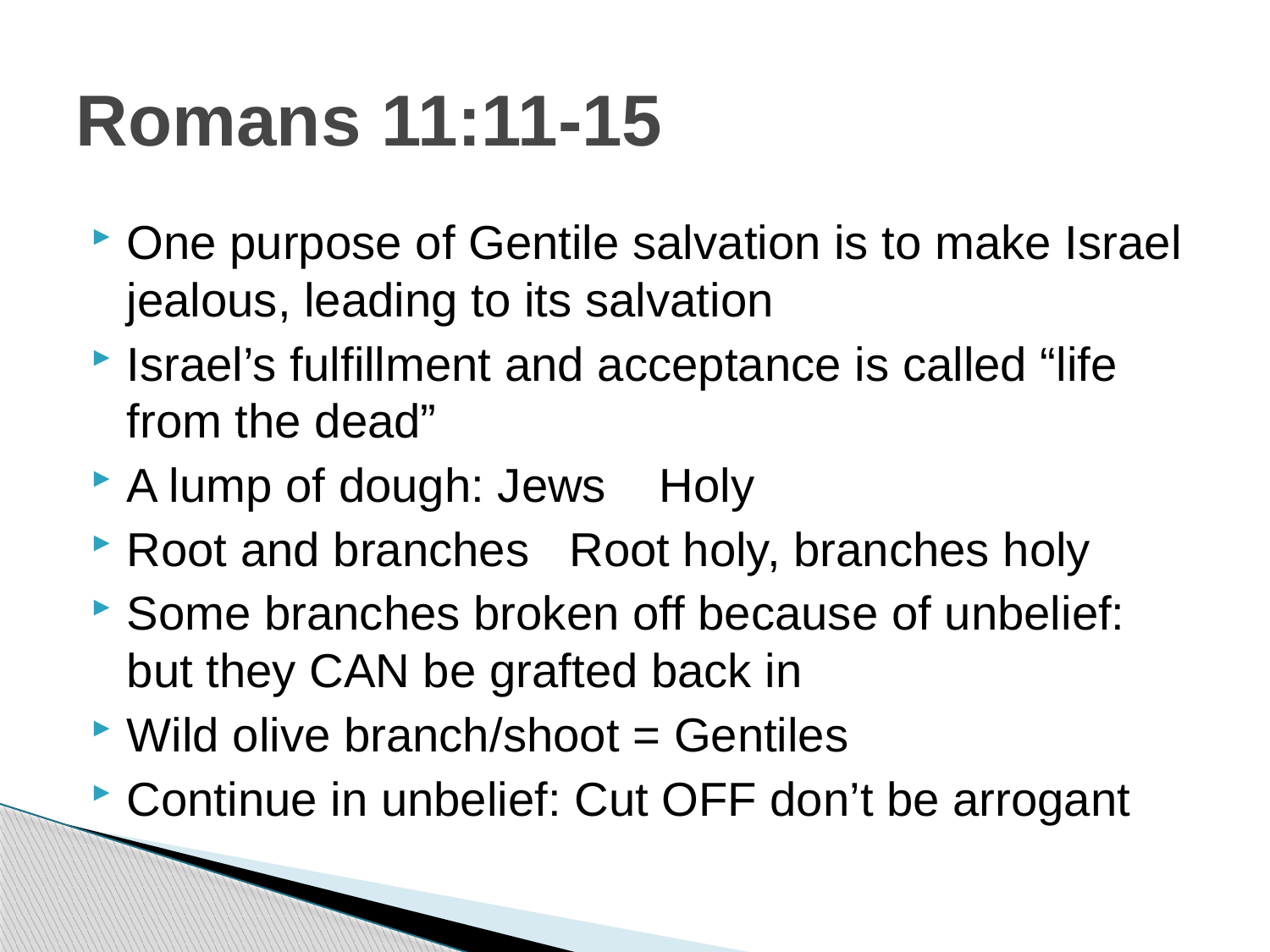

# Romans 11:11-15
One purpose of Gentile salvation is to make Israel jealous, leading to its salvation
Israel’s fulfillment and acceptance is called “life from the dead”
A lump of dough: Jews    Holy
Root and branches   Root holy, branches holy
Some branches broken off because of unbelief: but they CAN be grafted back in
Wild olive branch/shoot = Gentiles
Continue in unbelief: Cut OFF don’t be arrogant